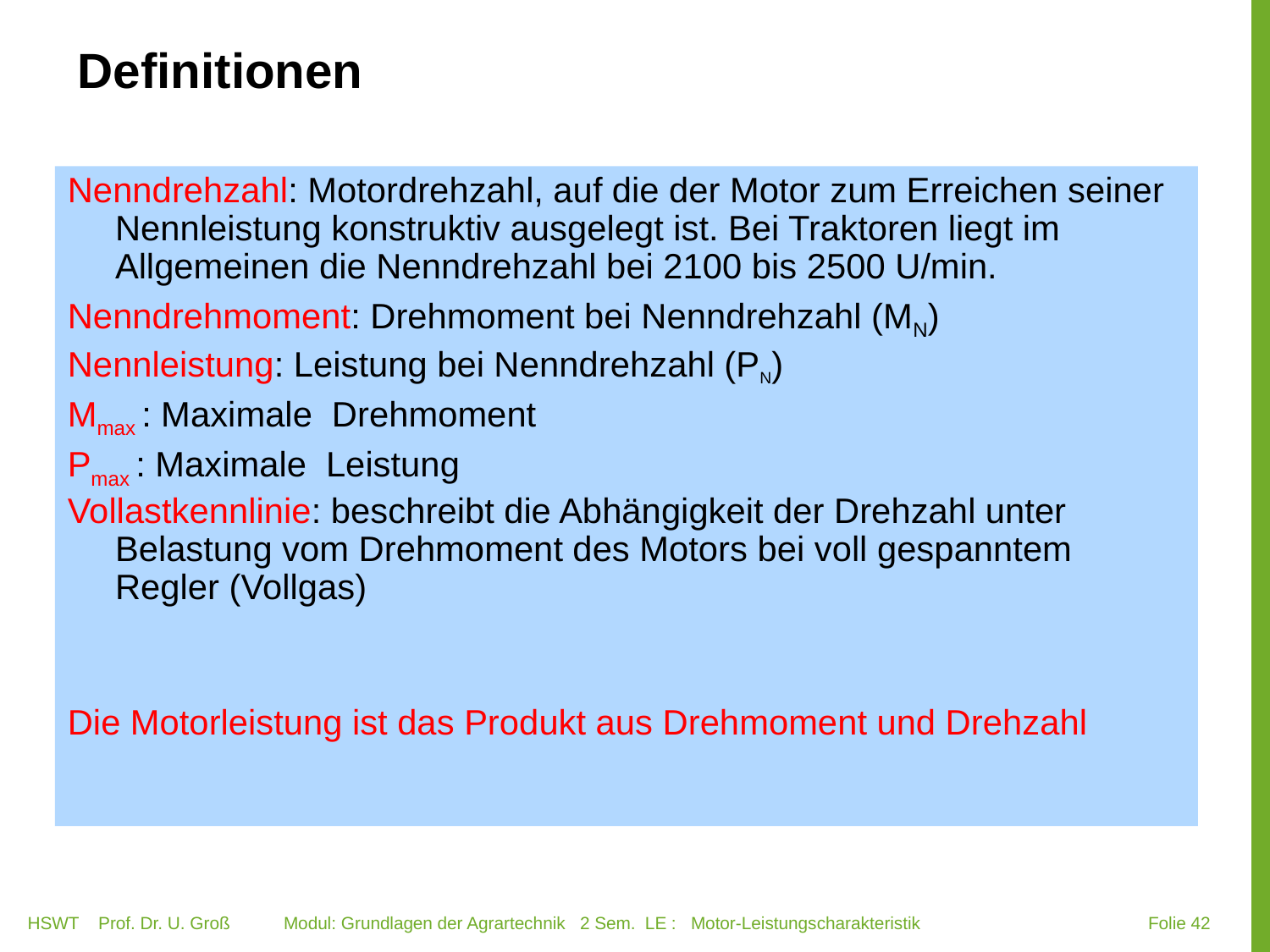

# Definitionen
Nenndrehzahl: Motordrehzahl, auf die der Motor zum Erreichen seiner Nennleistung konstruktiv ausgelegt ist. Bei Traktoren liegt im Allgemeinen die Nenndrehzahl bei 2100 bis 2500 U/min.
Nenndrehmoment: Drehmoment bei Nenndrehzahl (MN)
Nennleistung: Leistung bei Nenndrehzahl (PN)
Mmax : Maximale  Drehmoment
Pmax : Maximale  Leistung
Vollastkennlinie: beschreibt die Abhängigkeit der Drehzahl unter Belastung vom Drehmoment des Motors bei voll gespanntem Regler (Vollgas)

Die Motorleistung ist das Produkt aus Drehmoment und Drehzahl
HSWT    Prof. Dr. U. Groß           Modul: Grundlagen der Agrartechnik   2 Sem.  LE :   Motor-Leistungscharakteristik
 Folie 42